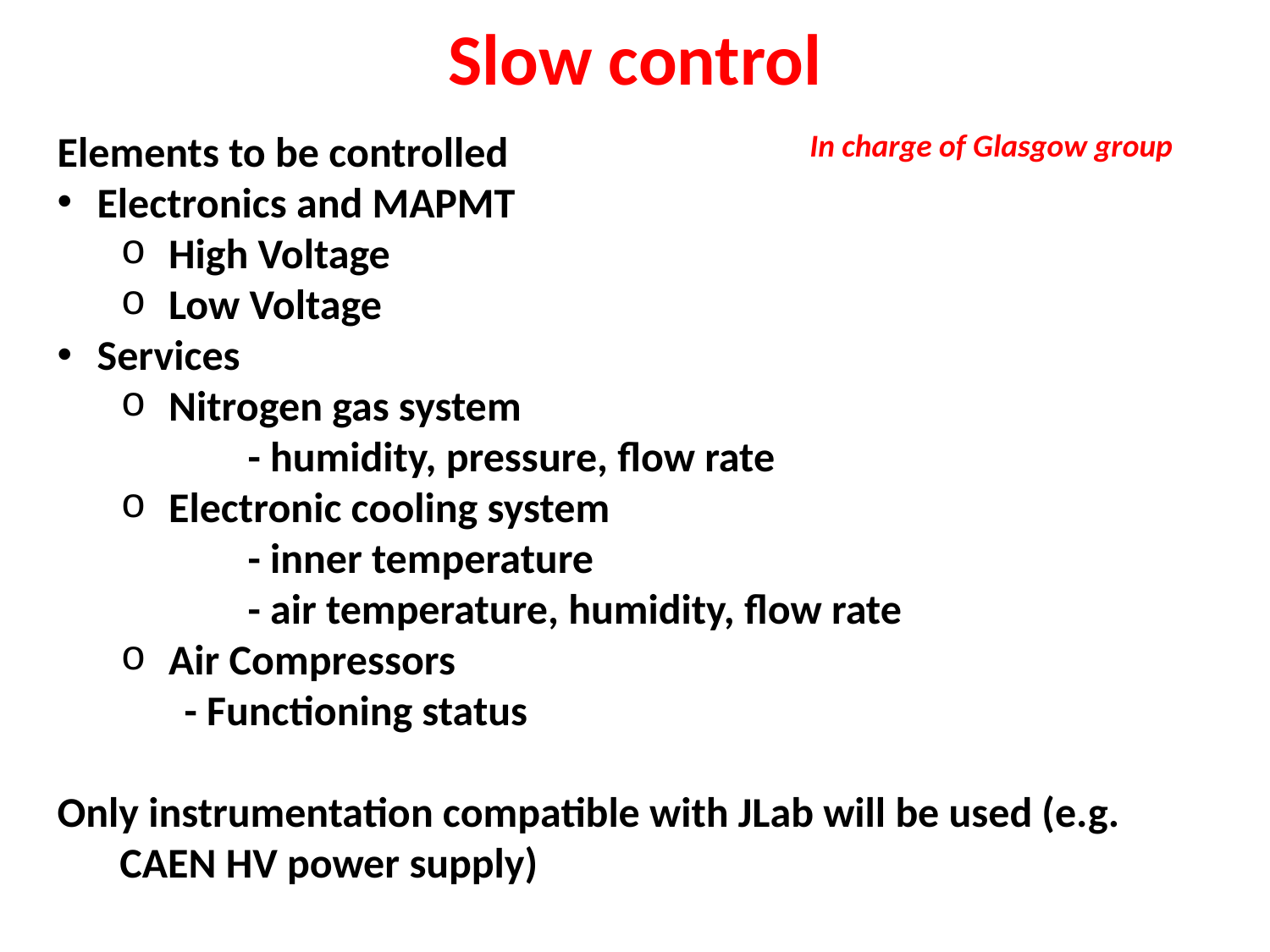

# Slow control
Elements to be controlled
Electronics and MAPMT
High Voltage
Low Voltage
Services
Nitrogen gas system
	- humidity, pressure, flow rate
Electronic cooling system
	- inner temperature
	- air temperature, humidity, flow rate
Air Compressors
- Functioning status

Only instrumentation compatible with JLab will be used (e.g. CAEN HV power supply)
In charge of Glasgow group